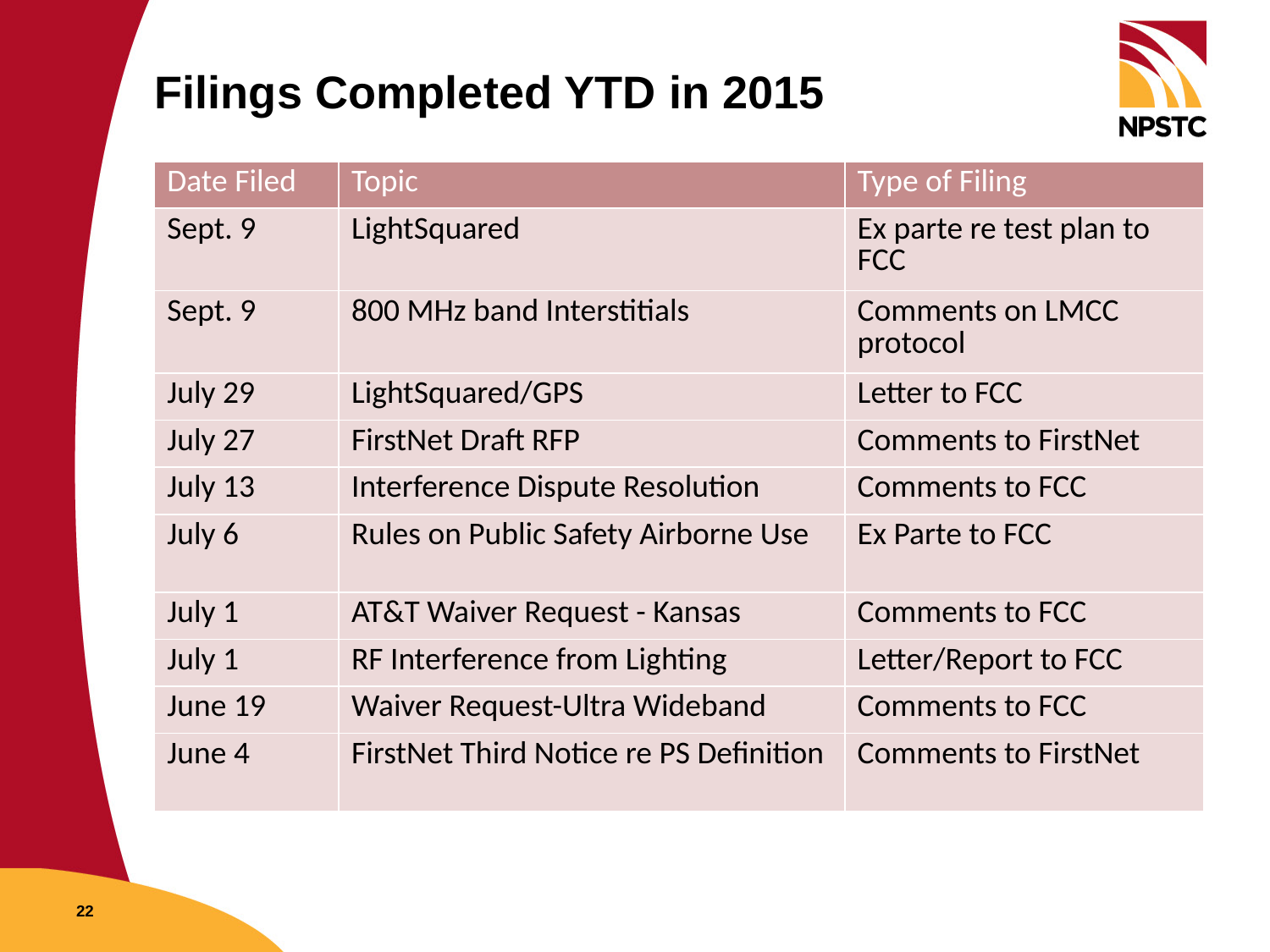

# Filings Completed YTD in 2015
| Date Filed | Topic | Type of Filing |
| --- | --- | --- |
| Sept. 9 | LightSquared | Ex parte re test plan to FCC |
| Sept. 9 | 800 MHz band Interstitials | Comments on LMCC protocol |
| July 29 | LightSquared/GPS | Letter to FCC |
| July 27 | FirstNet Draft RFP | Comments to FirstNet |
| July 13 | Interference Dispute Resolution | Comments to FCC |
| July 6 | Rules on Public Safety Airborne Use | Ex Parte to FCC |
| July 1 | AT&T Waiver Request - Kansas | Comments to FCC |
| July 1 | RF Interference from Lighting | Letter/Report to FCC |
| June 19 | Waiver Request-Ultra Wideband | Comments to FCC |
| June 4 | FirstNet Third Notice re PS Definition | Comments to FirstNet |
22